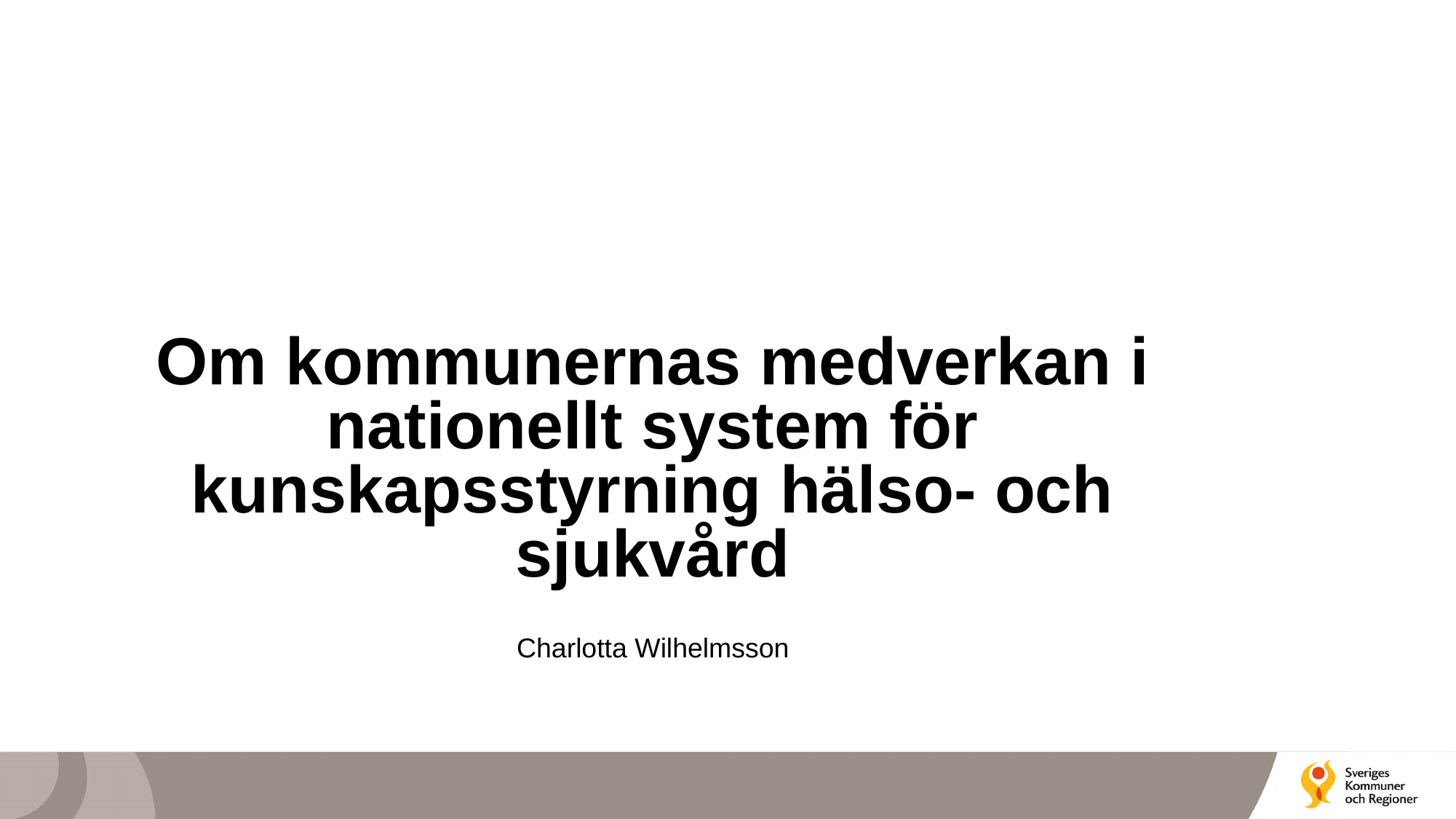

# Om kommunernas medverkan i nationellt system för kunskapsstyrning hälso- och sjukvård

Charlotta Wilhelmsson